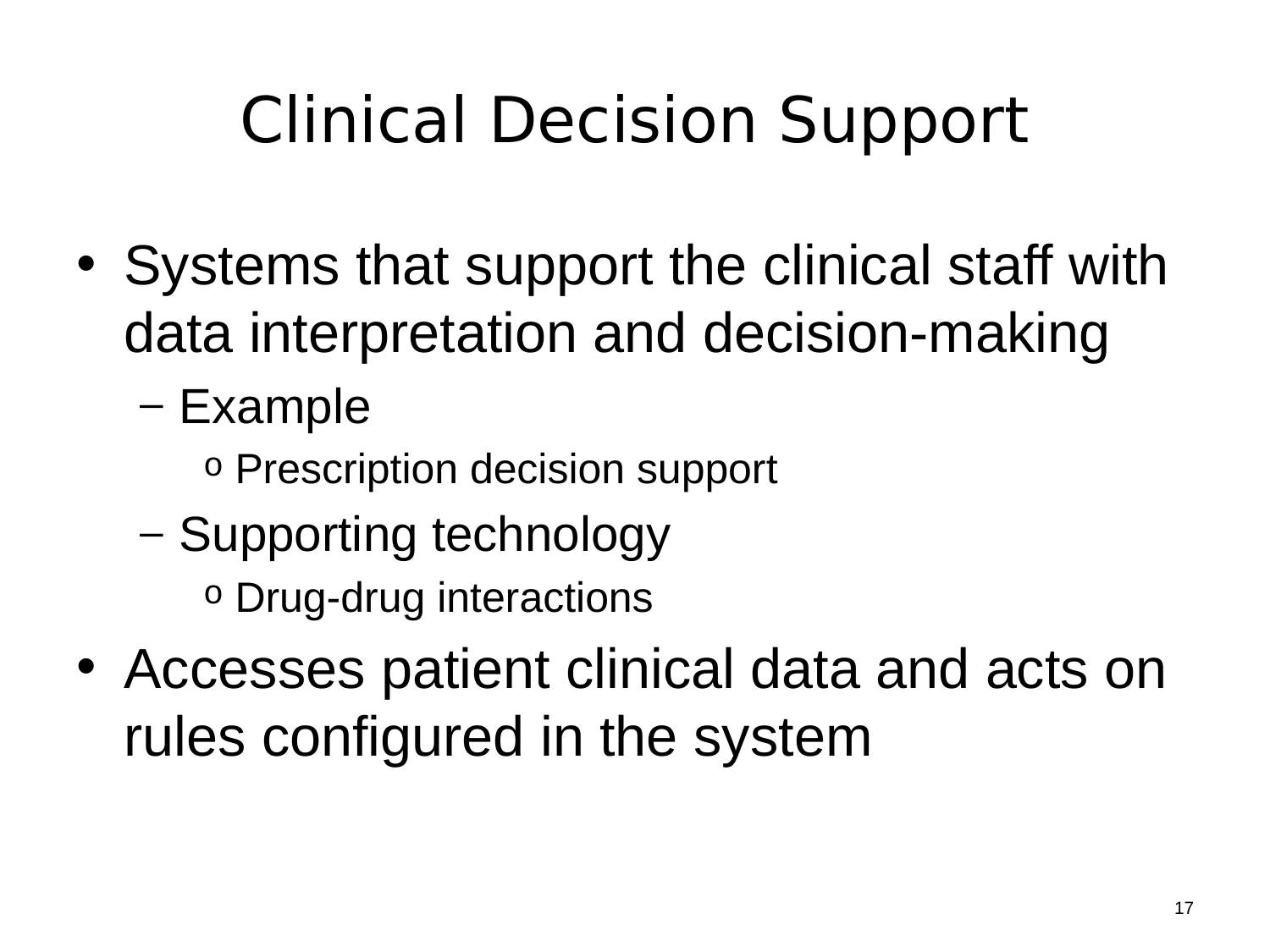

# Clinical Decision Support
Systems that support the clinical staff with data interpretation and decision-making
Example
Prescription decision support
Supporting technology
Drug-drug interactions
Accesses patient clinical data and acts on rules configured in the system
17